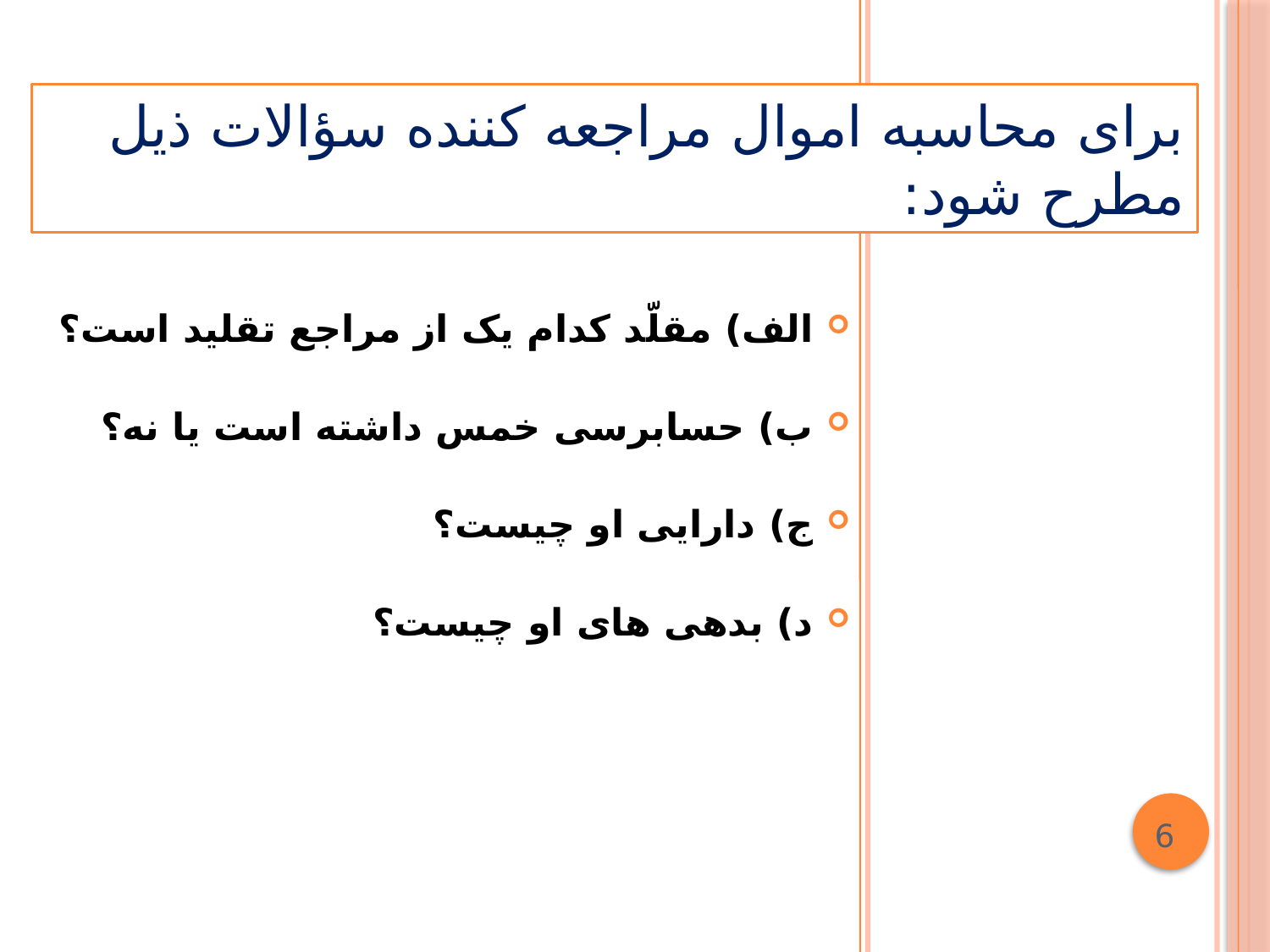

برای محاسبه اموال مراجعه کننده سؤالات ذیل مطرح شود:
الف) مقلّد کدام یک از مراجع تقلید است؟
ب) حسابرسی خمس داشته است یا نه؟
ج) دارایی او چیست؟
د) بدهی های او چیست؟

6